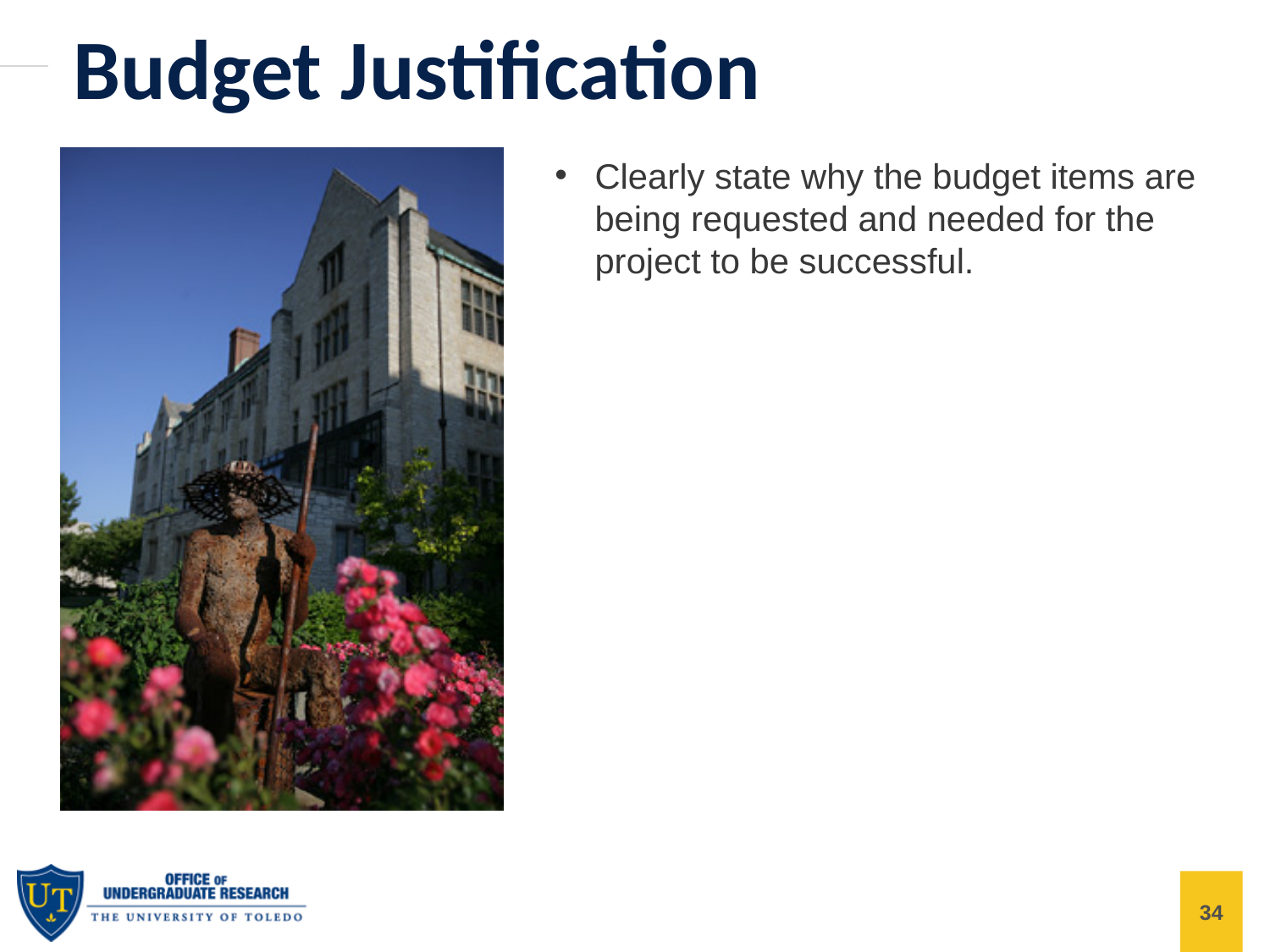

Budget Justification

Clearly state why the budget items are being requested and needed for the project to be successful.